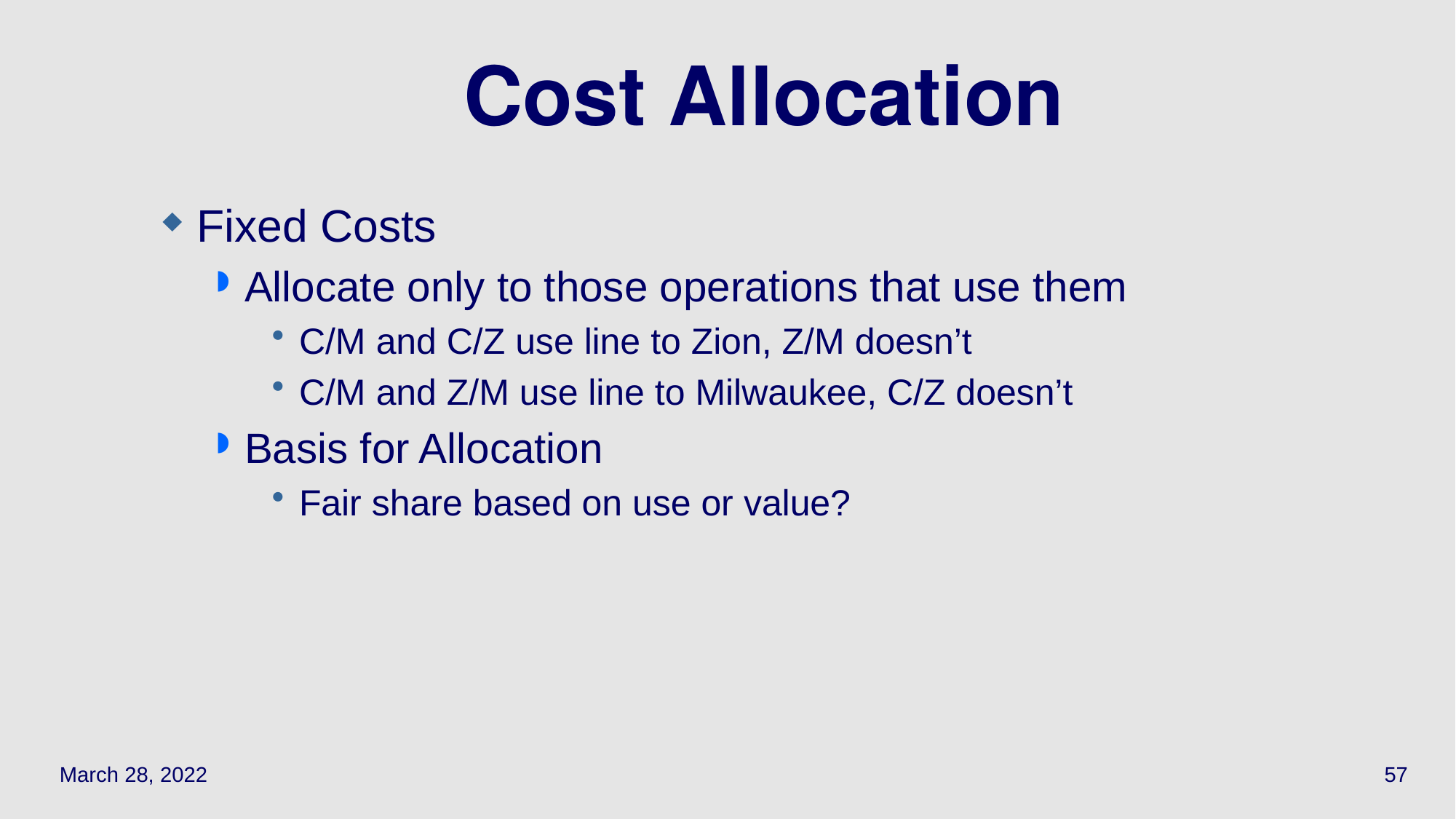

57
# Cost Allocation
Fixed Costs
Allocate only to those operations that use them
C/M and C/Z use line to Zion, Z/M doesn’t
C/M and Z/M use line to Milwaukee, C/Z doesn’t
Basis for Allocation
Fair share based on use or value?
March 28, 2022